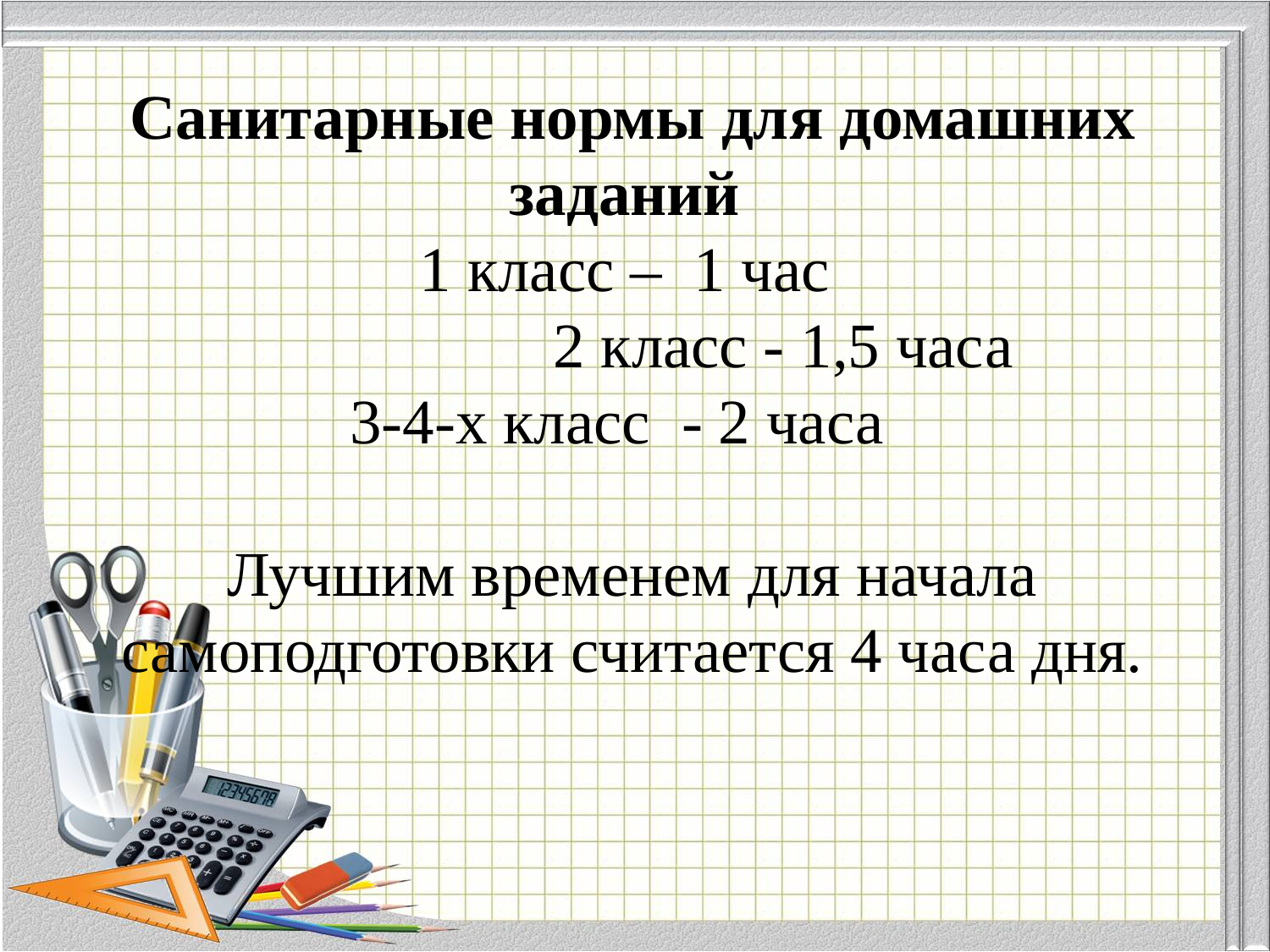

Санитарные нормы для домашних заданий
1 класс –  1 час
                    2 класс - 1,5 часа
3-4-х класс  - 2 часа

Лучшим временем для начала самоподготовки считается 4 часа дня.